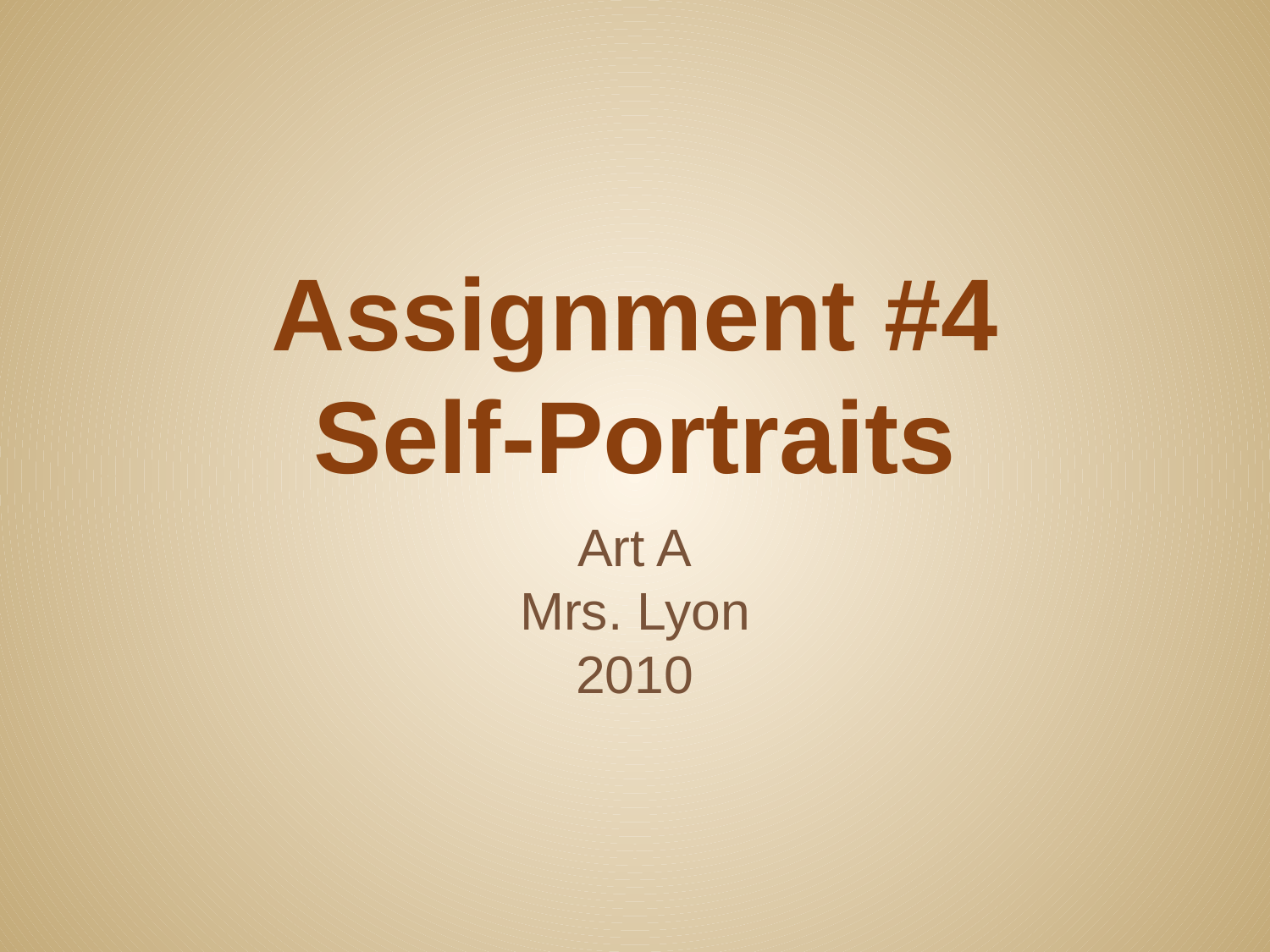

# Assignment #4 Self-Portraits
Art A
Mrs. Lyon
2010